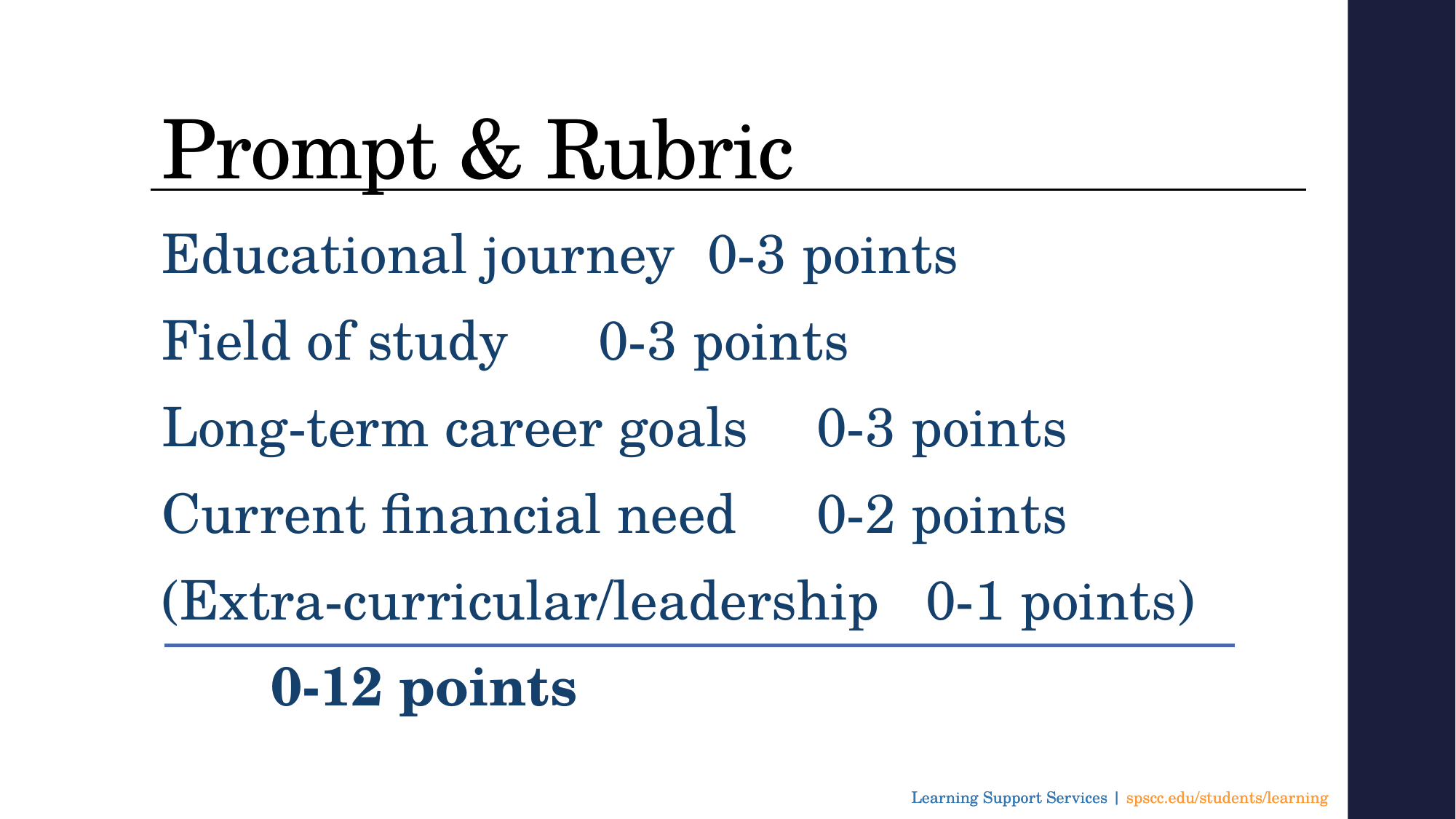

# Prompt & Rubric
Educational journey	0-3 points
Field of study	0-3 points
Long-term career goals	0-3 points
Current financial need	0-2 points
(Extra-curricular/leadership	0-1 points)
	0-12 points
Learning Support Services | spscc.edu/students/learning